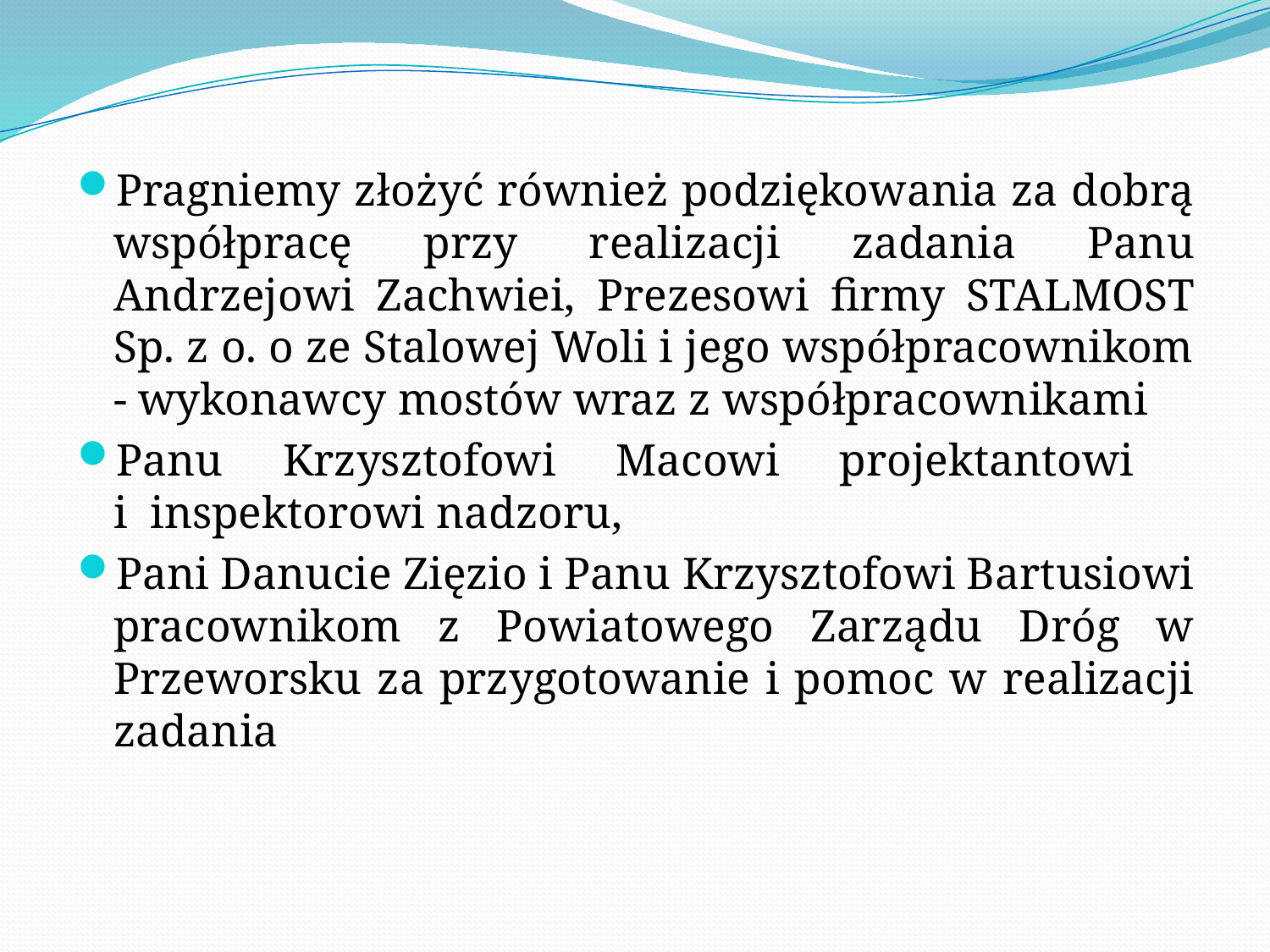

Pragniemy złożyć również podziękowania za dobrą współpracę przy realizacji zadania Panu Andrzejowi Zachwiei, Prezesowi firmy STALMOST Sp. z o. o ze Stalowej Woli i jego współpracownikom - wykonawcy mostów wraz z współpracownikami
Panu Krzysztofowi Macowi projektantowi
i  inspektorowi nadzoru,
Pani Danucie Zięzio i Panu Krzysztofowi Bartusiowi pracownikom z Powiatowego Zarządu Dróg w Przeworsku za przygotowanie i pomoc w realizacji zadania